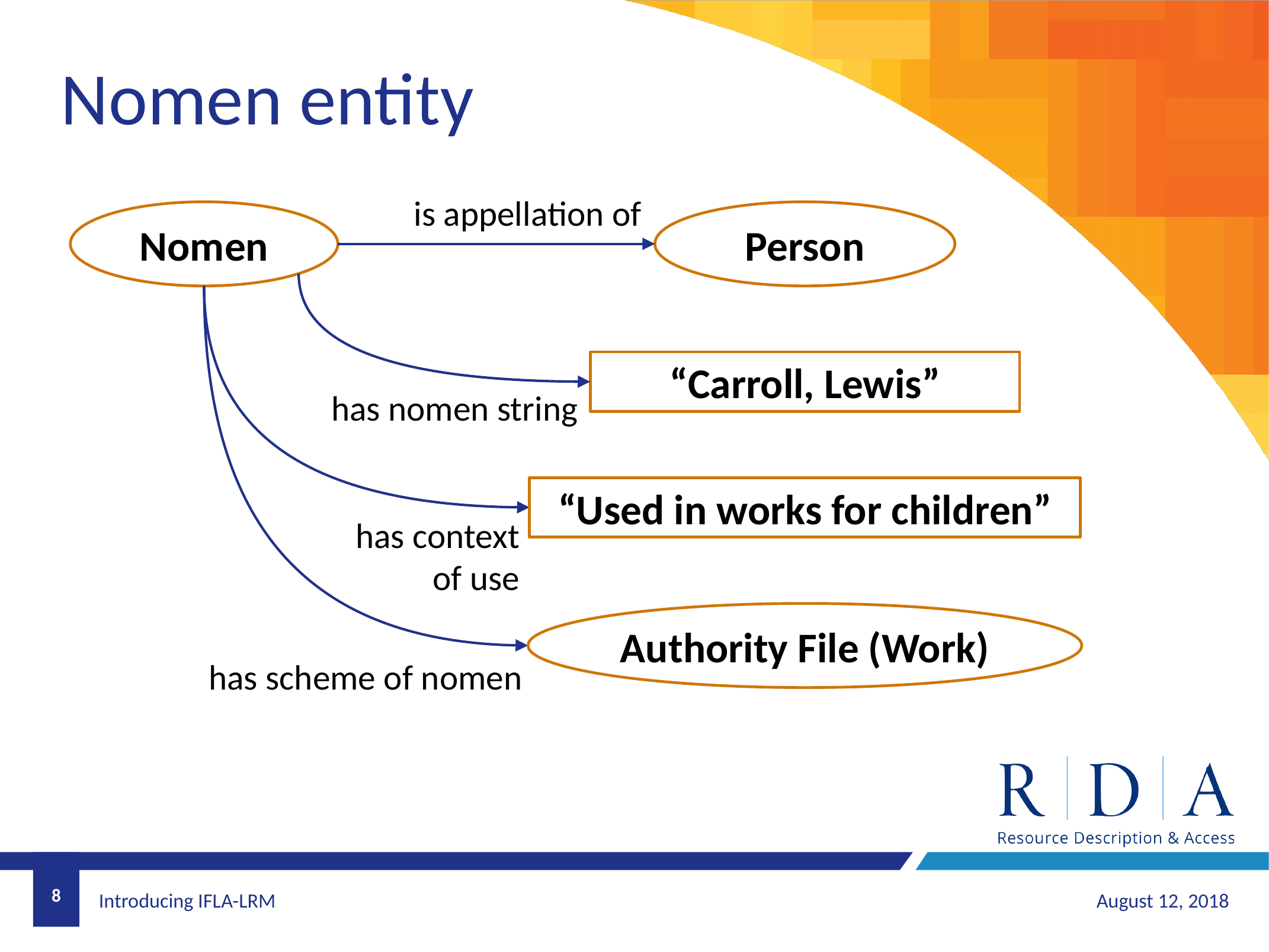

Nomen entity
is appellation of
Nomen
Person
“Carroll, Lewis”
has nomen string
“Used in works for children”
has context
of use
Authority File (Work)
has scheme of nomen
8
August 12, 2018